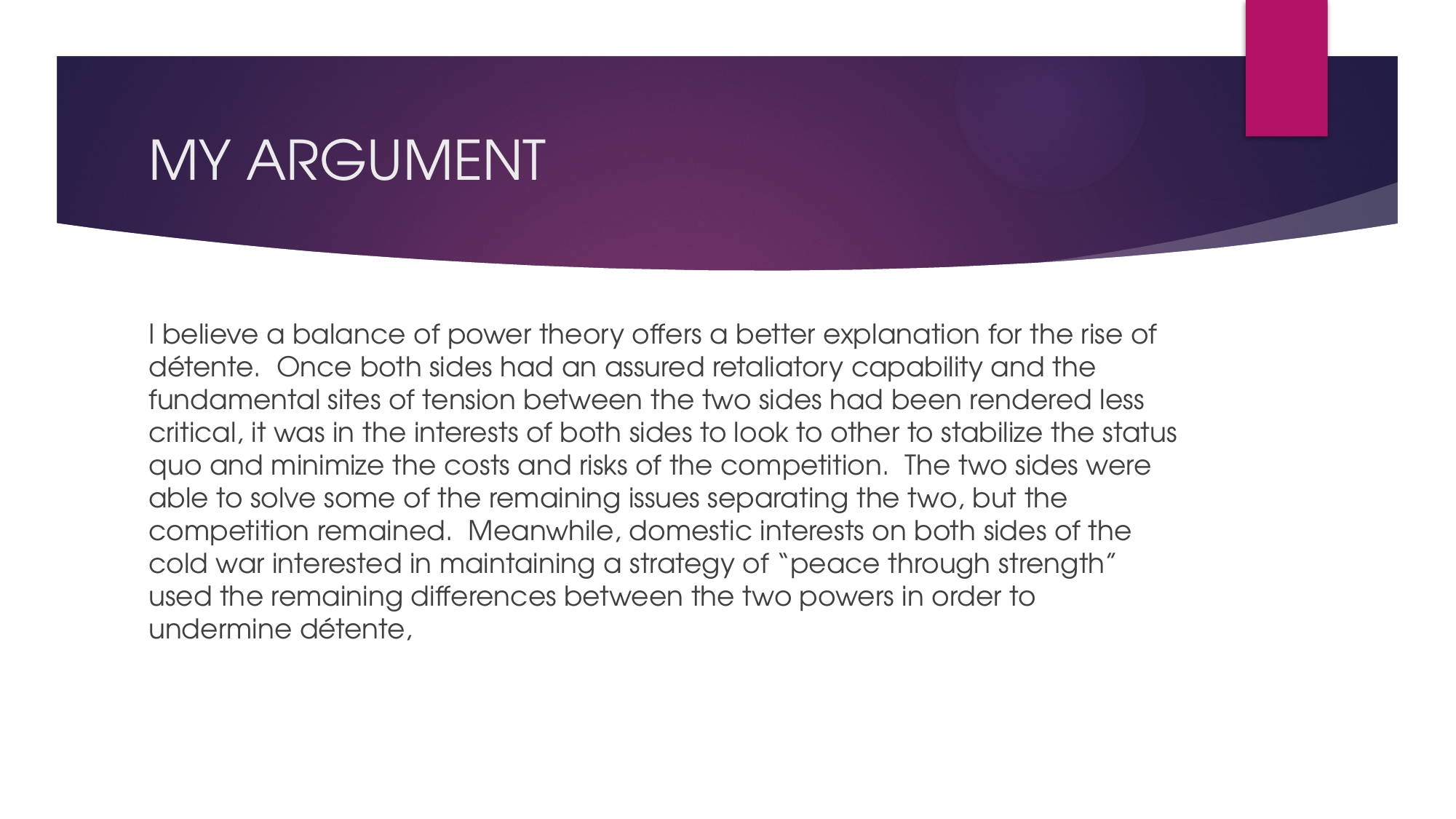

# MY ARGUMENT
I believe a balance of power theory offers a better explanation for the rise of détente.  Once both sides had an assured retaliatory capability and the fundamental sites of tension between the two sides had been rendered less critical, it was in the interests of both sides to look to other to stabilize the status quo and minimize the costs and risks of the competition.  The two sides were able to solve some of the remaining issues separating the two, but the competition remained.  Meanwhile, domestic interests on both sides of the cold war interested in maintaining a strategy of “peace through strength” used the remaining differences between the two powers in order to undermine détente,